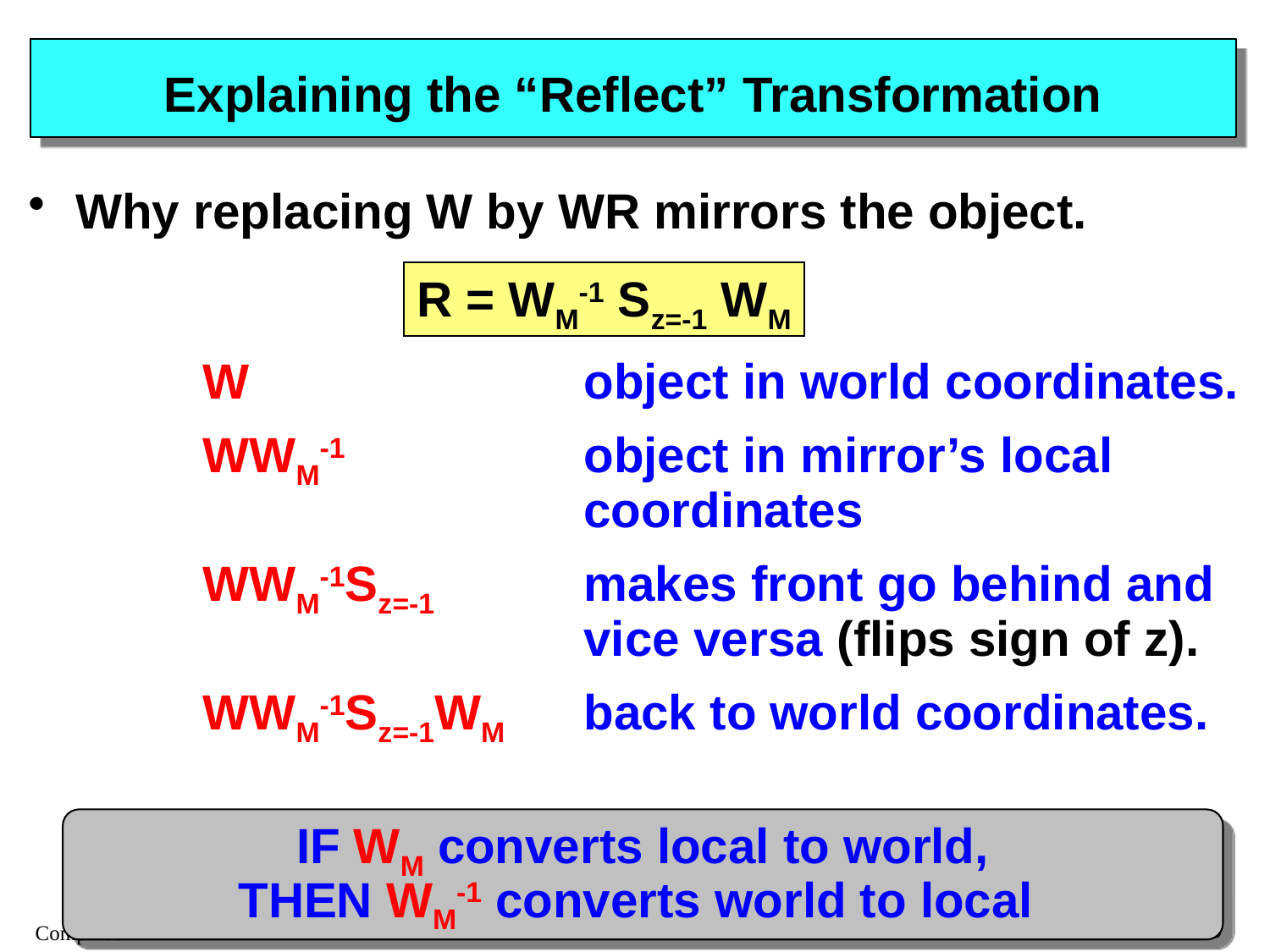

# Explaining the “Reflect” Transformation
Why replacing W by WR mirrors the object.

		W 			object in world coordinates.
		WWM-1 		object in mirror’s local 					coordinates
		WWM-1Sz=-1		makes front go behind and 				vice versa (flips sign of z).
		WWM-1Sz=-1WM 	back to world coordinates.
R = WM-1 Sz=-1 WM
IF WM converts local to world,
THEN WM-1 converts world to local